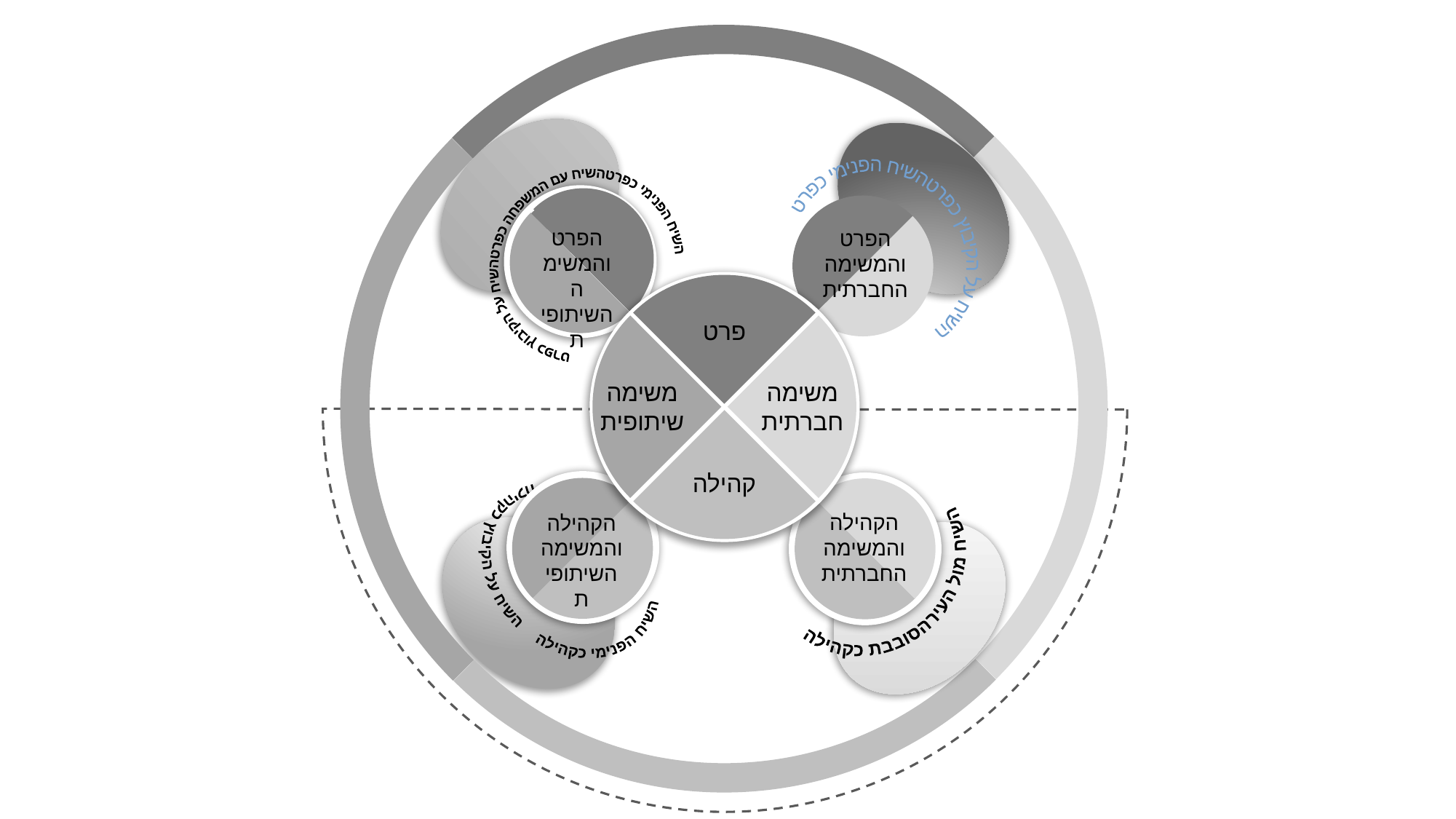

השיח על הקיבוץ כפרט
השיח הפנימי כפרט
 השיח הפנימי כפרט
השיח עם המשפחה כפרט
השיח על הקיבוץ כפרט

הפרט והמשימה החברתית

הפרט והמשימה השיתופית

פרט
משימה
שיתופית
משימה
חברתית
קהילה
השיח מול העיר
הסובבת כקהילה

הקהילה והמשימה השיתופית

הקהילה והמשימה החברתית
  השיח הפנימי כקהילה
     השיח על הקיבוץ כקהילה